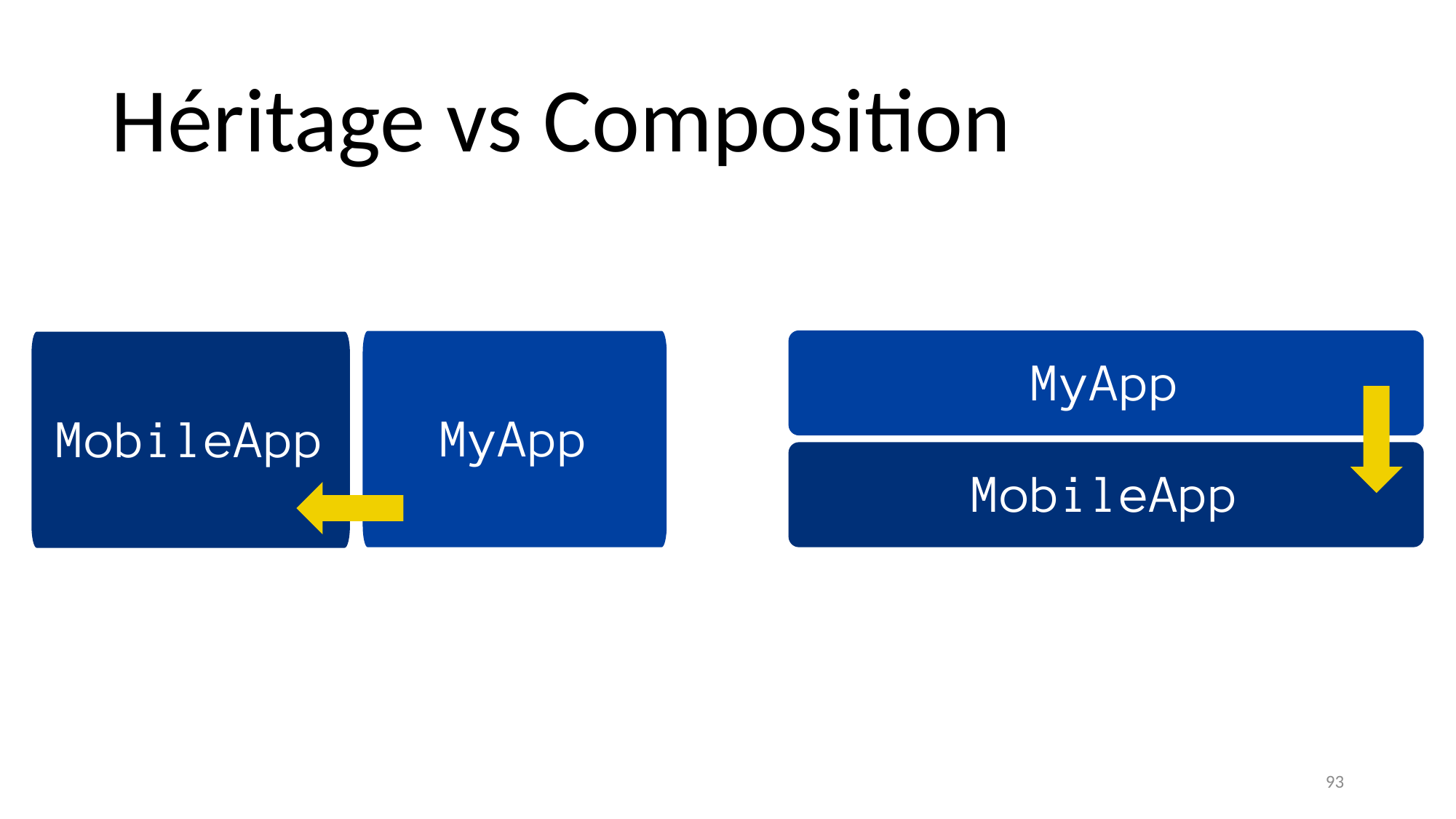

# Héritage vs Composition
MyApp

MobileApp
MyApp
MobileApp

93